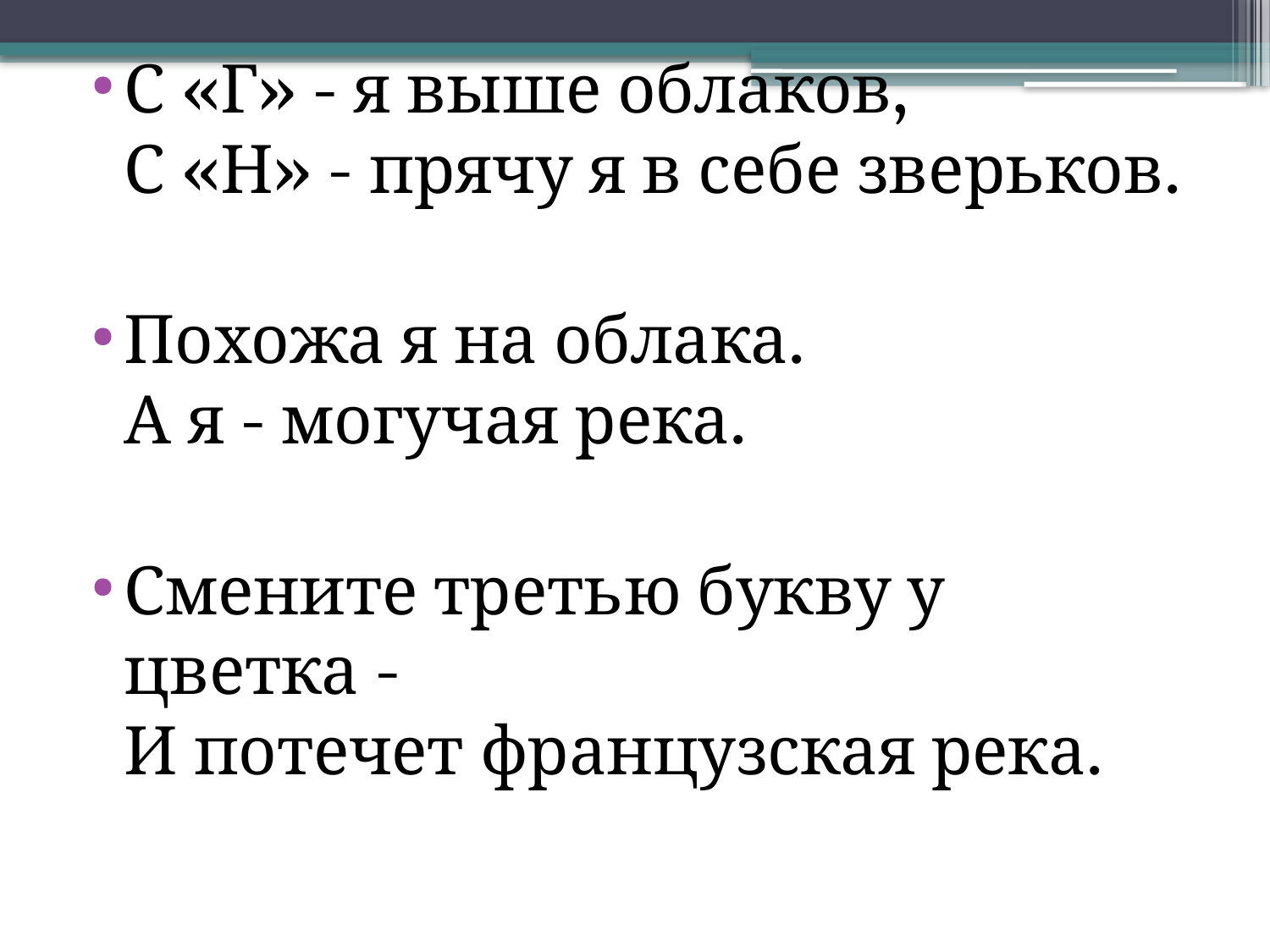

С «Г» - я выше облаков,
С «Н» - прячу я в себе зверьков.

Похожа я на облака.
А я - могучая река.

Смените третью букву у цветка -
И потечет французская река.